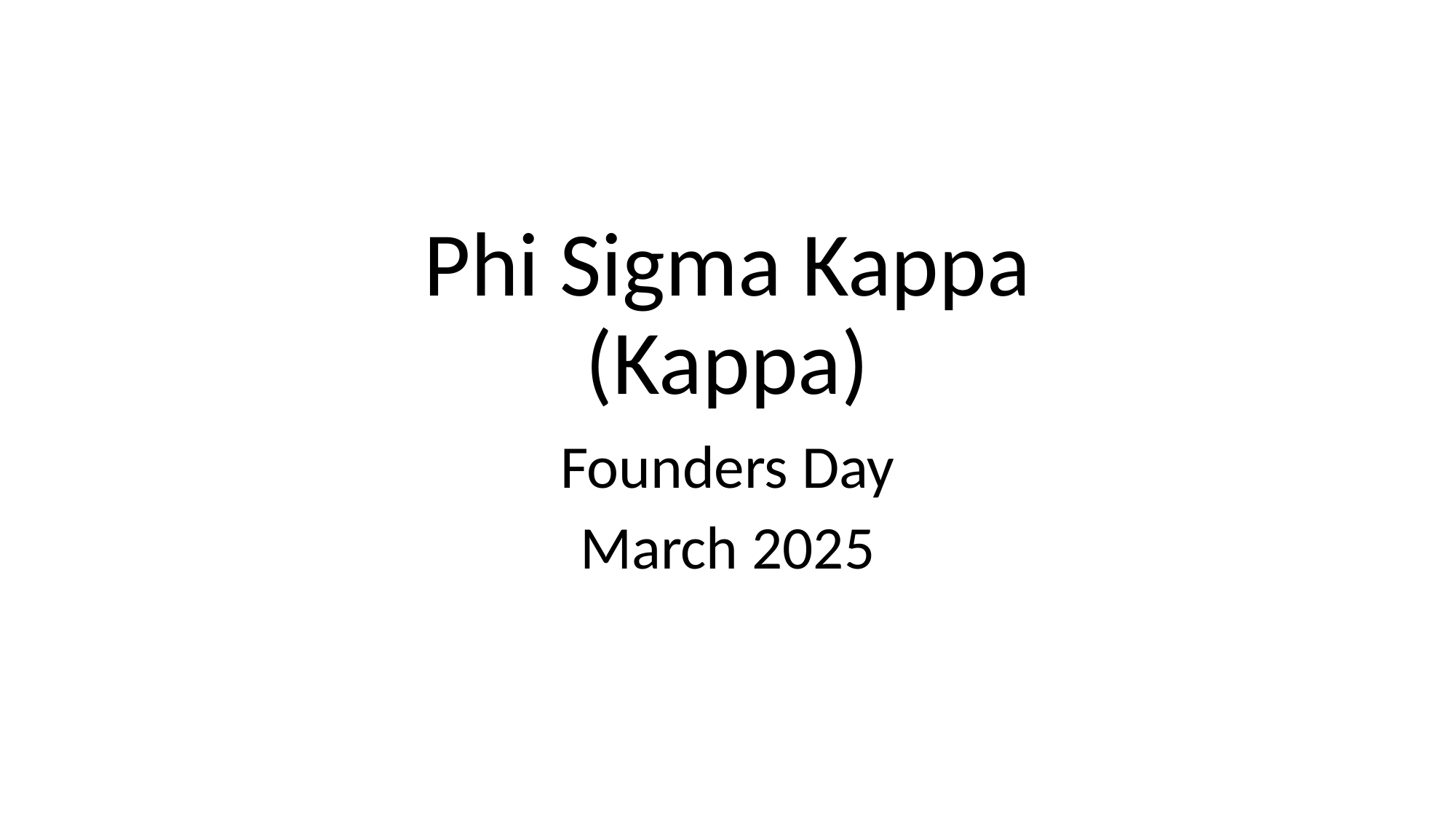

# Phi Sigma Kappa (Kappa)
Founders Day
March 2025